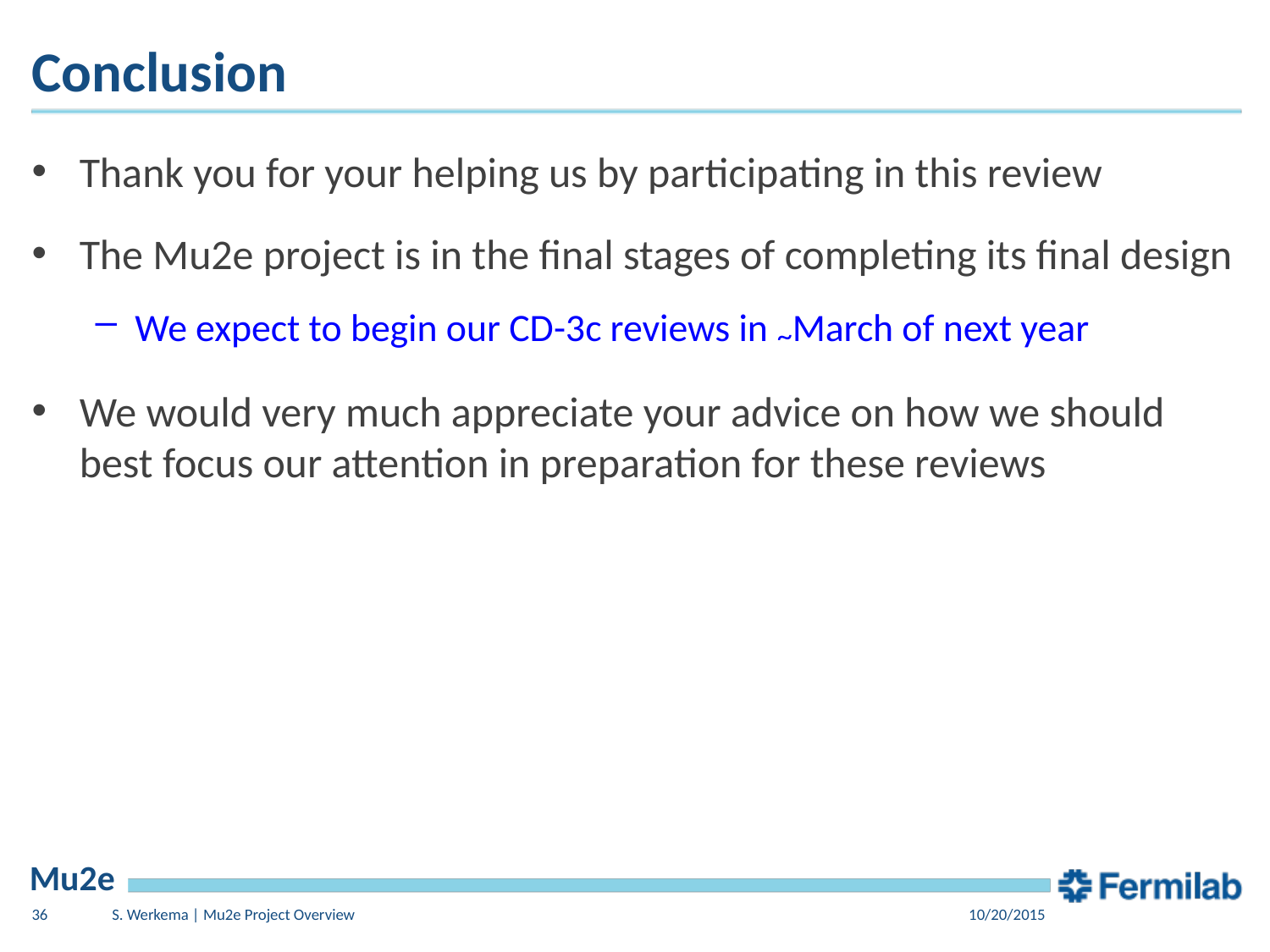

# Conclusion
Thank you for your helping us by participating in this review
The Mu2e project is in the final stages of completing its final design
We expect to begin our CD-3c reviews in ~March of next year
We would very much appreciate your advice on how we should best focus our attention in preparation for these reviews
36
S. Werkema | Mu2e Project Overview
10/20/2015